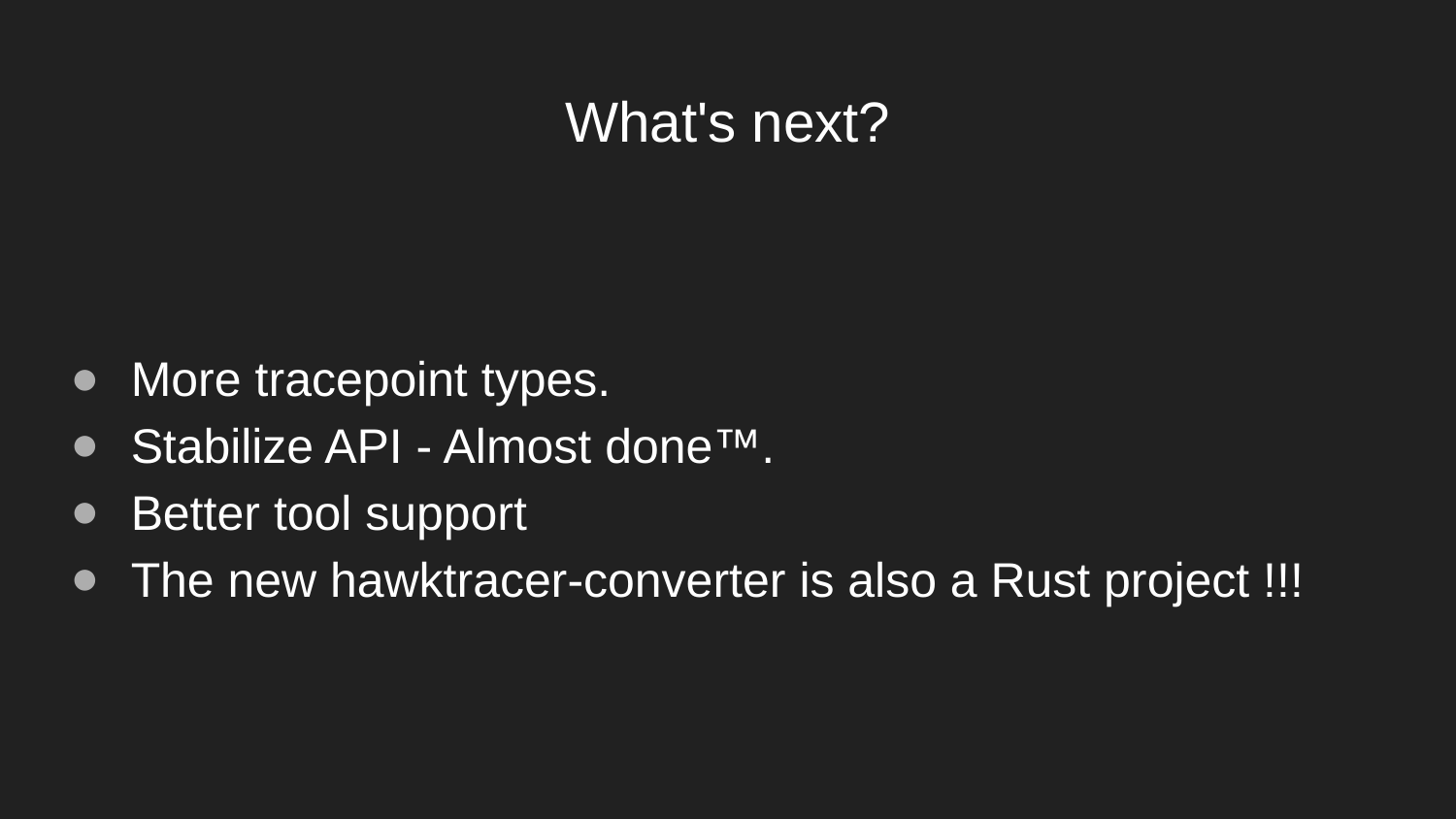

# What's next?
More tracepoint types.
Stabilize API - Almost done™.
Better tool support
The new hawktracer-converter is also a Rust project !!!